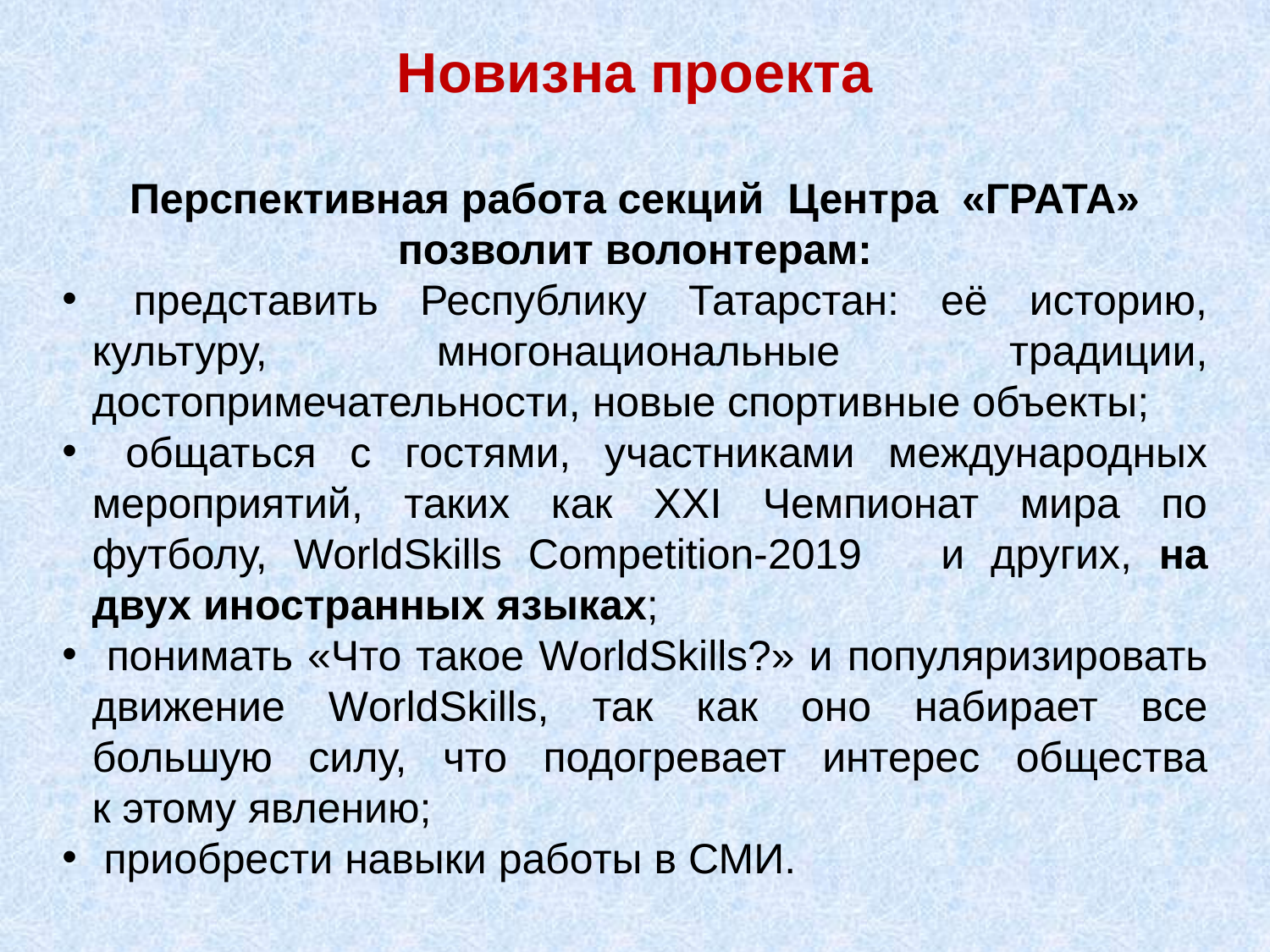

Новизна проекта

Перспективная работа секций  Центра  «ГРАТА» позволит волонтерам:
 представить Республику Татарстан: её историю, культуру, многонациональные традиции, достопримечательности, новые спортивные объекты;
 общаться с гостями, участниками международных мероприятий, таких как XXI Чемпионат мира по футболу, WorldSkills Competition-2019   и других, на двух иностранных языках;
 понимать «Что такое WorldSkills?» и популяризировать движение WorldSkills, так как оно набирает все большую силу, что подогревает интерес общества к этому явлению;
 приобрести навыки работы в СМИ.